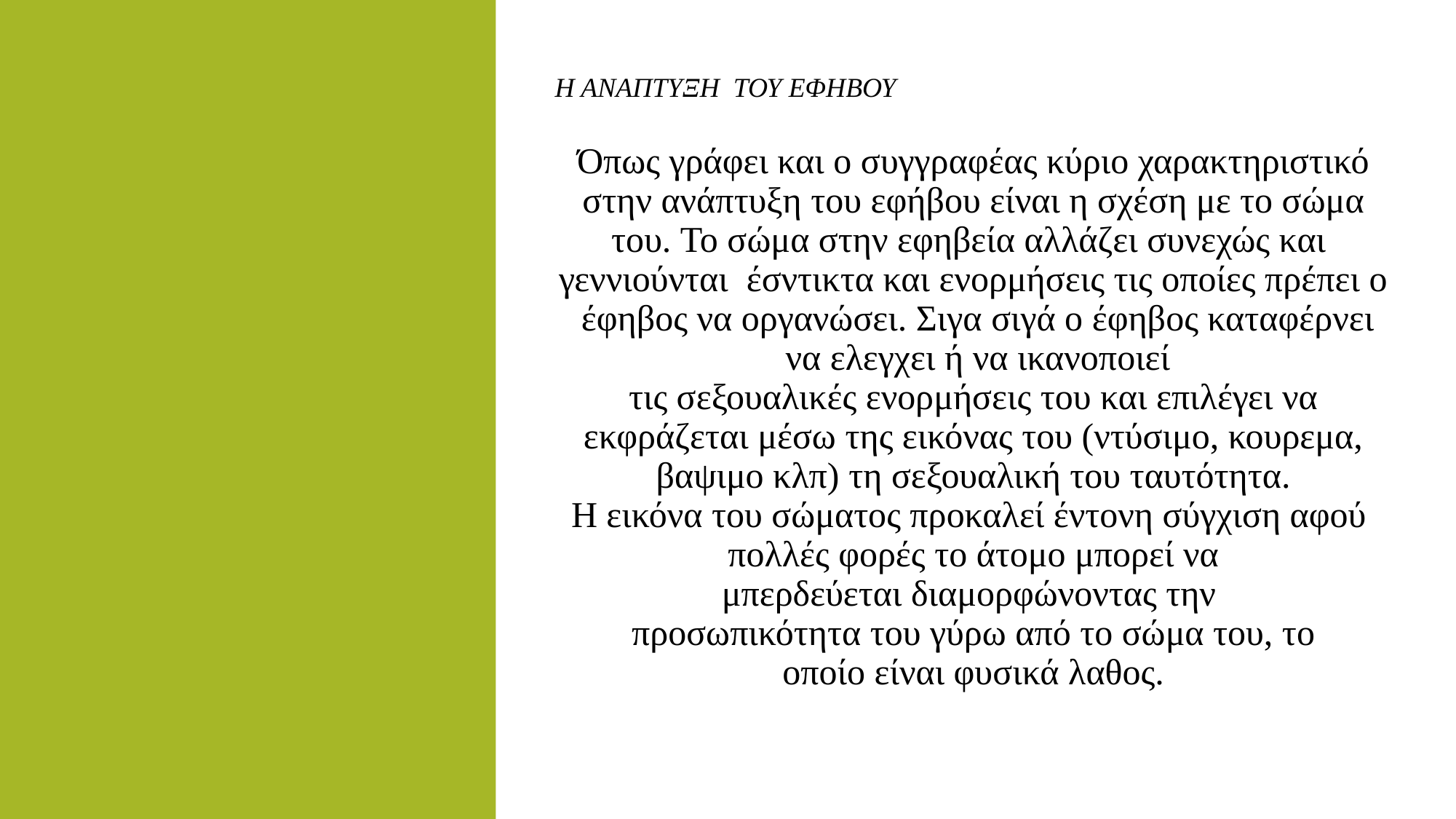

Η ΑΝΑΠΤΥΞΗ  ΤΟΥ ΕΦΗΒΟΥ

Όπως γράφει και ο συγγραφέας κύριο χαρακτηριστικό
 στην ανάπτυξη του εφήβου είναι η σχέση με το σώμα
του. Το σώμα στην εφηβεία αλλάζει συνεχώς και
γεννιούνται  έσντικτα και ενορμήσεις τις οποίες πρέπει ο έφηβος να οργανώσει. Σιγα σιγά ο έφηβος καταφέρνει
 να ελεγχει ή να ικανοποιεί τις σεξουαλικές ενορμήσεις του και επιλέγει να εκφράζεται μέσω της εικόνας του (ντύσιμο, κουρεμα, βαψιμο κλπ) τη σεξουαλική του ταυτότητα. Η εικόνα του σώματος προκαλεί έντονη σύγχιση αφού
πολλές φορές το άτομο μπορεί να μπερδεύεται διαμορφώνοντας την
 προσωπικότητα του γύρω από το σώμα του, το
οποίο είναι φυσικά λαθος.